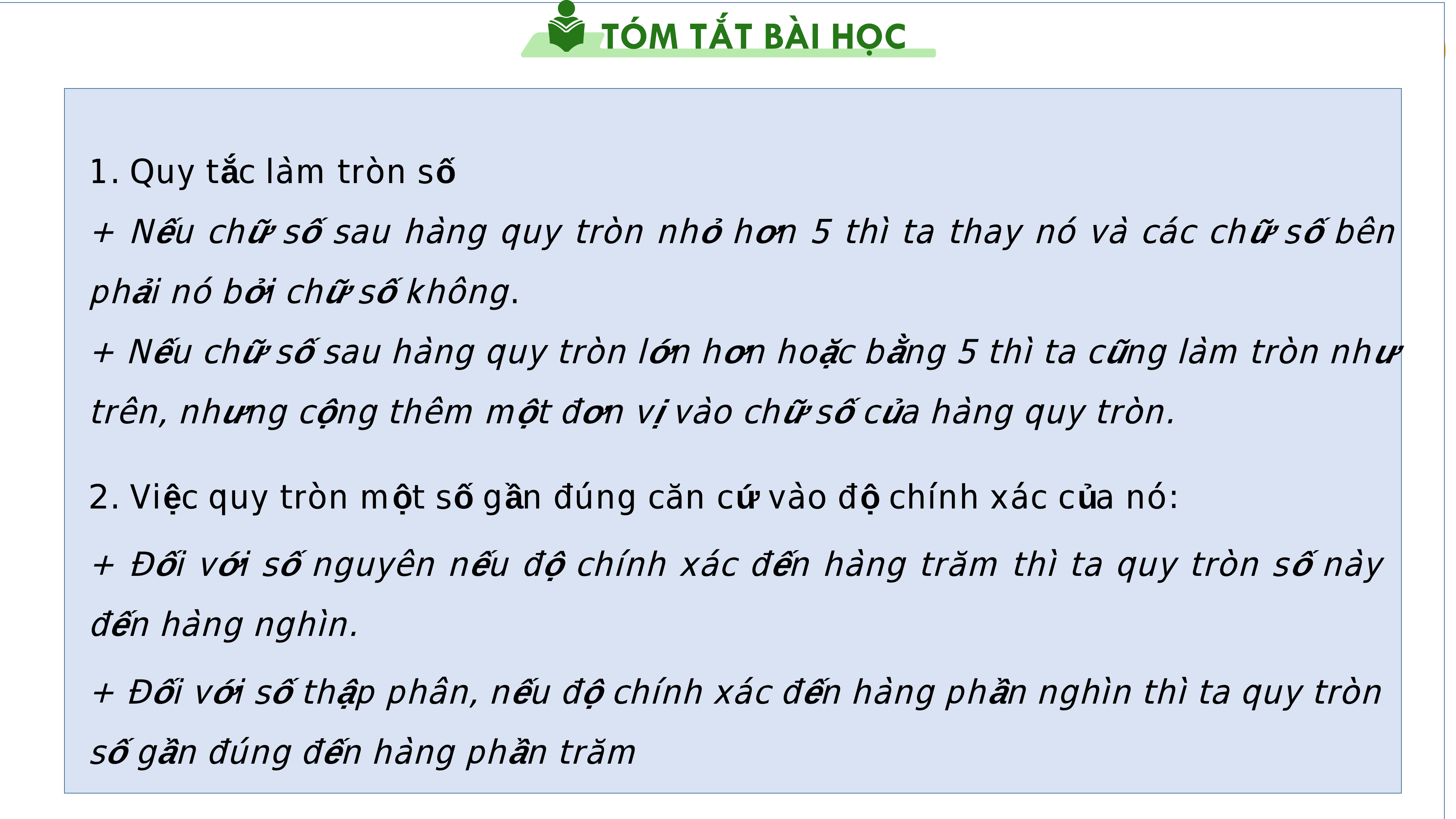

1. Quy tắc làm tròn số
+ Nếu chữ số sau hàng quy tròn nhỏ hơn 5 thì ta thay nó và các chữ số bên phải nó bởi chữ số không.
+ Nếu chữ số sau hàng quy tròn lớn hơn hoặc bằng 5 thì ta cũng làm tròn như trên, nhưng cộng thêm một đơn vị vào chữ số của hàng quy tròn.
2. Việc quy tròn một số gần đúng căn cứ vào độ chính xác của nó:
+ Đối với số nguyên nếu độ chính xác đến hàng trăm thì ta quy tròn số này đến hàng nghìn.
+ Đối với số thập phân, nếu độ chính xác đến hàng phần nghìn thì ta quy tròn số gần đúng đến hàng phần trăm